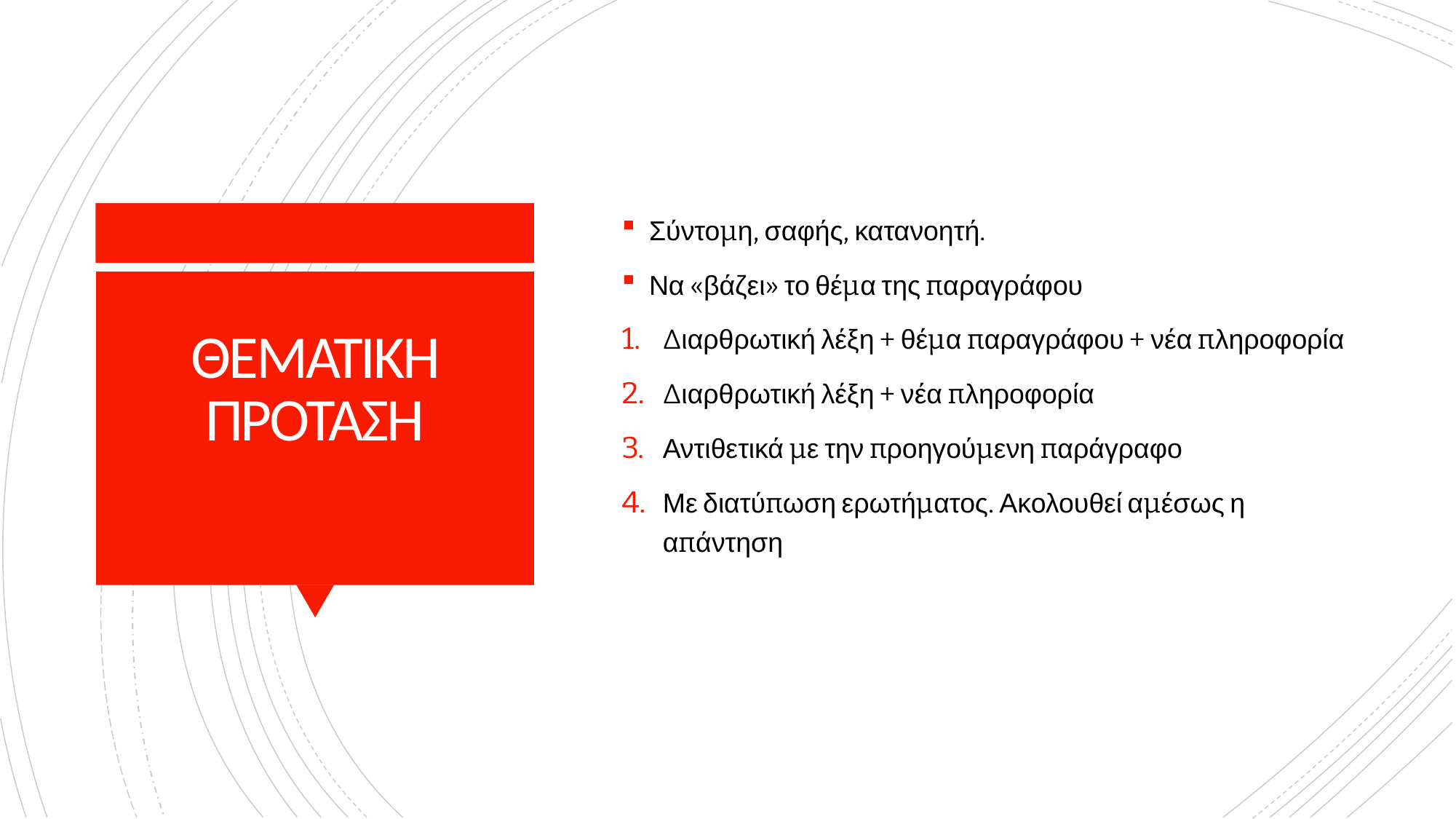

Σύντομη, σαφής, κατανοητή.
Να «βάζει» το θέμα της παραγράφου
Διαρθρωτική λέξη + θέμα παραγράφου + νέα πληροφορία
Διαρθρωτική λέξη + νέα πληροφορία
Αντιθετικά με την προηγούμενη παράγραφο
Με διατύπωση ερωτήματος. Ακολουθεί αμέσως η απάντηση

# ΘΕΜΑΤΙΚΗ ΠΡΟΤΑΣΗ